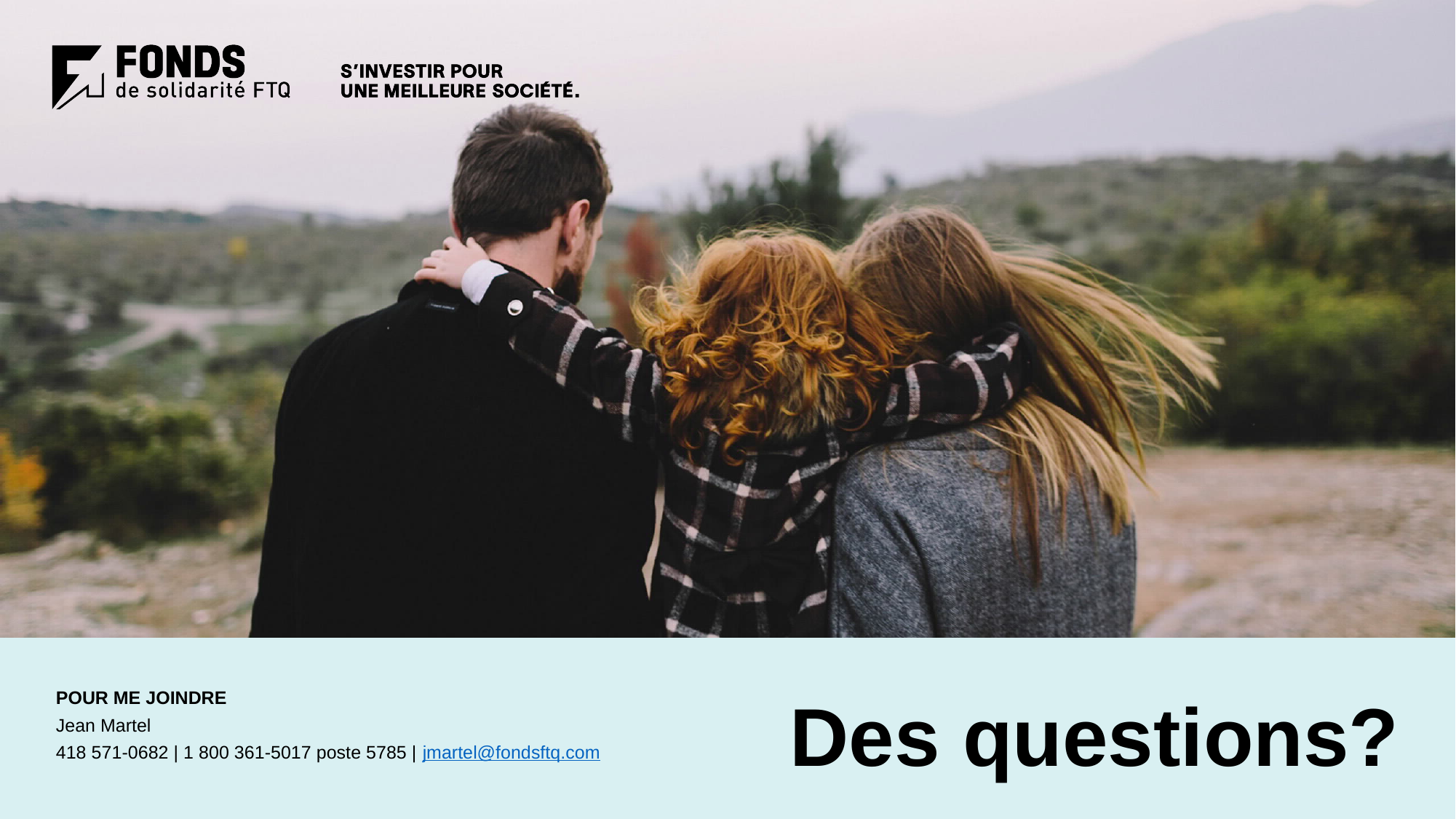

Des questions?
POUR ME JOINDRE
Jean Martel
418 571-0682 | 1 800 361-5017 poste 5785 | jmartel@fondsftq.com